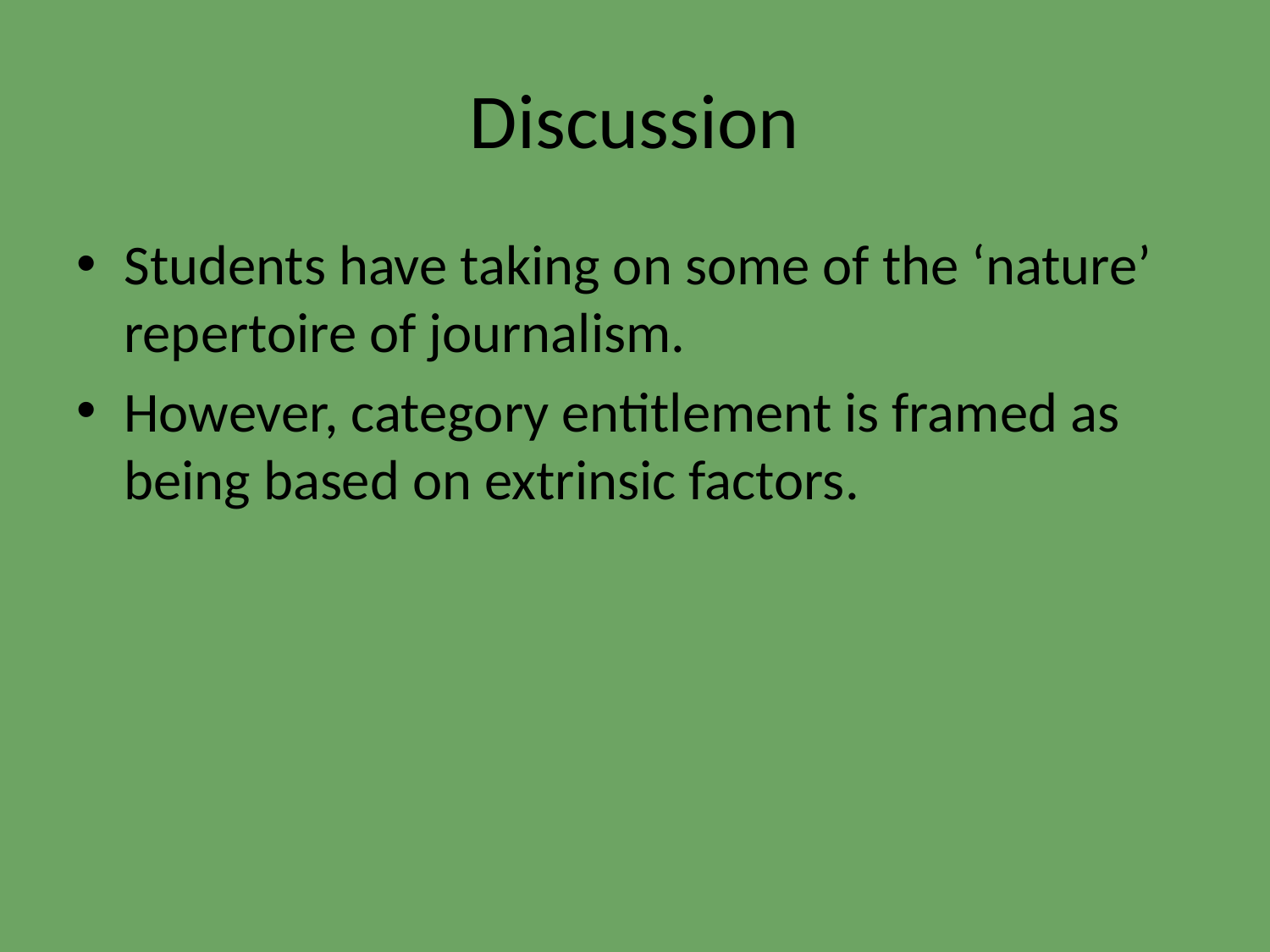

# Discussion
Students have taking on some of the ‘nature’ repertoire of journalism.
However, category entitlement is framed as being based on extrinsic factors.